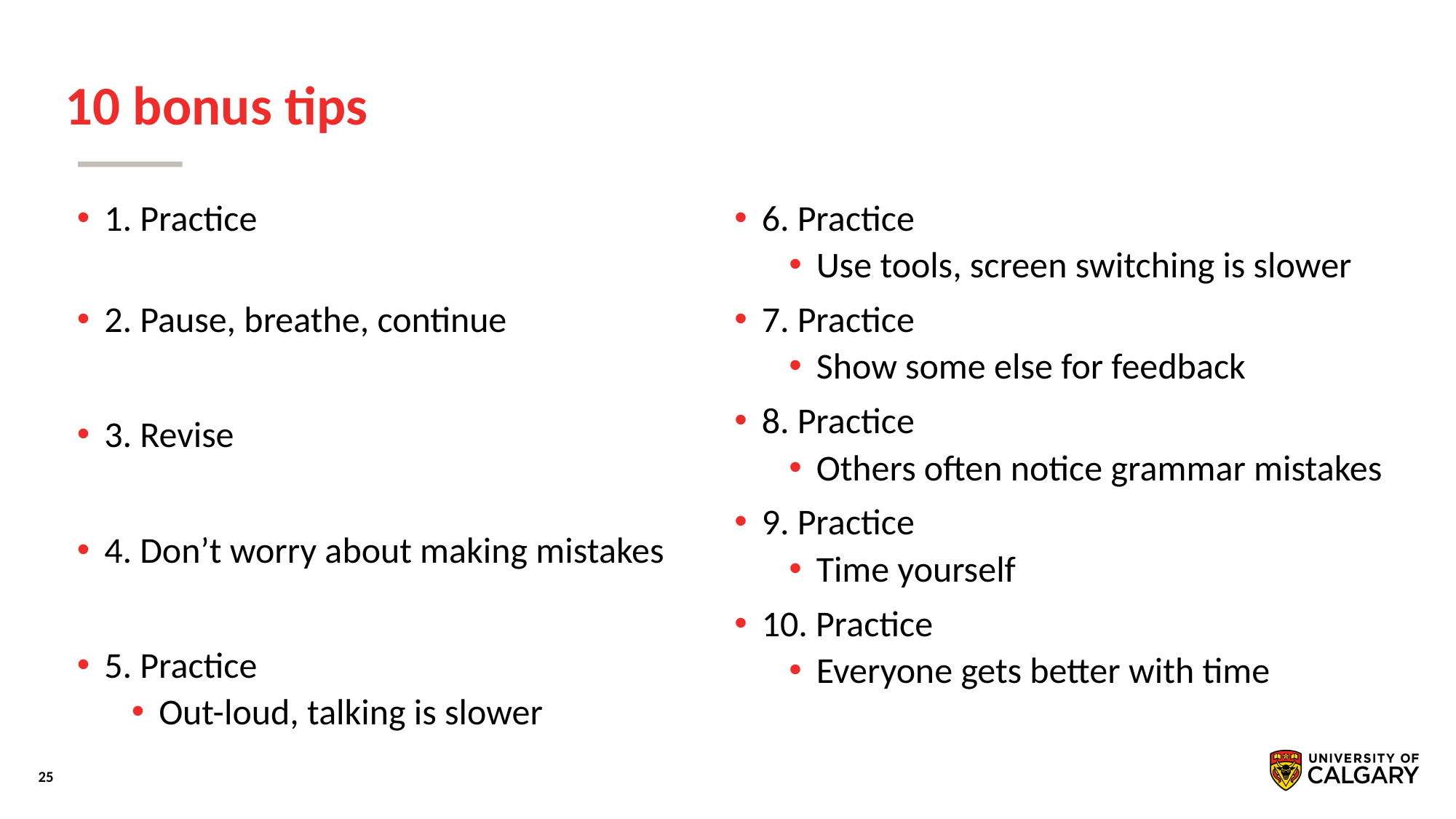

# 10 bonus tips
1. Practice

2. Pause, breathe, continue

3. Revise

4. Don’t worry about making mistakes

5. Practice
Out-loud, talking is slower

6. Practice
Use tools, screen switching is slower
7. Practice
Show some else for feedback
8. Practice
Others often notice grammar mistakes
9. Practice
Time yourself
10. Practice
Everyone gets better with time